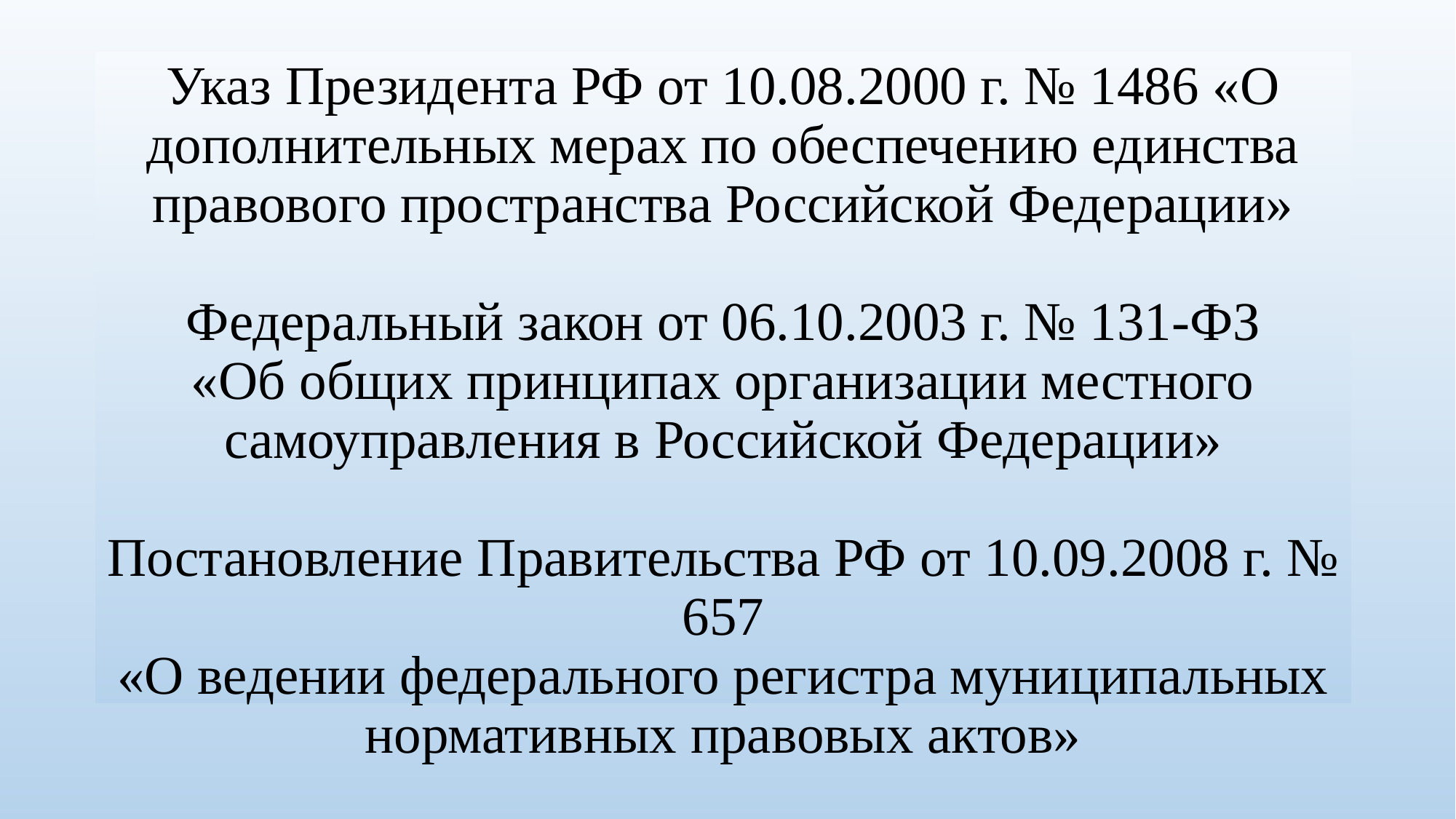

# Указ Президента РФ от 10.08.2000 г. № 1486 «О дополнительных мерах по обеспечению единства правового пространства Российской Федерации» Федеральный закон от 06.10.2003 г. № 131-ФЗ «Об общих принципах организации местного самоуправления в Российской Федерации» Постановление Правительства РФ от 10.09.2008 г. № 657 «О ведении федерального регистра муниципальных нормативных правовых актов»